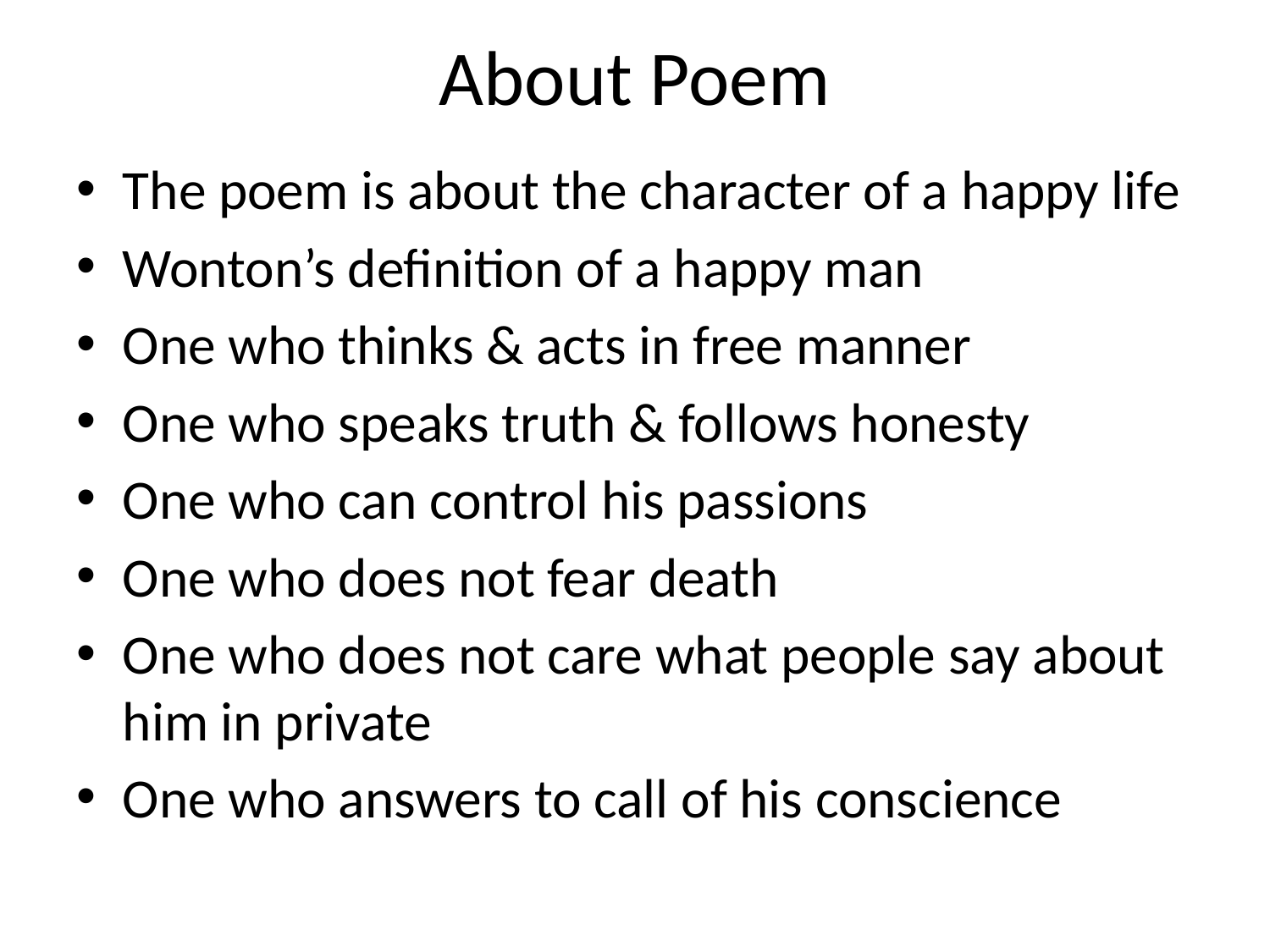

# About Poem
The poem is about the character of a happy life
Wonton’s definition of a happy man
One who thinks & acts in free manner
One who speaks truth & follows honesty
One who can control his passions
One who does not fear death
One who does not care what people say about him in private
One who answers to call of his conscience